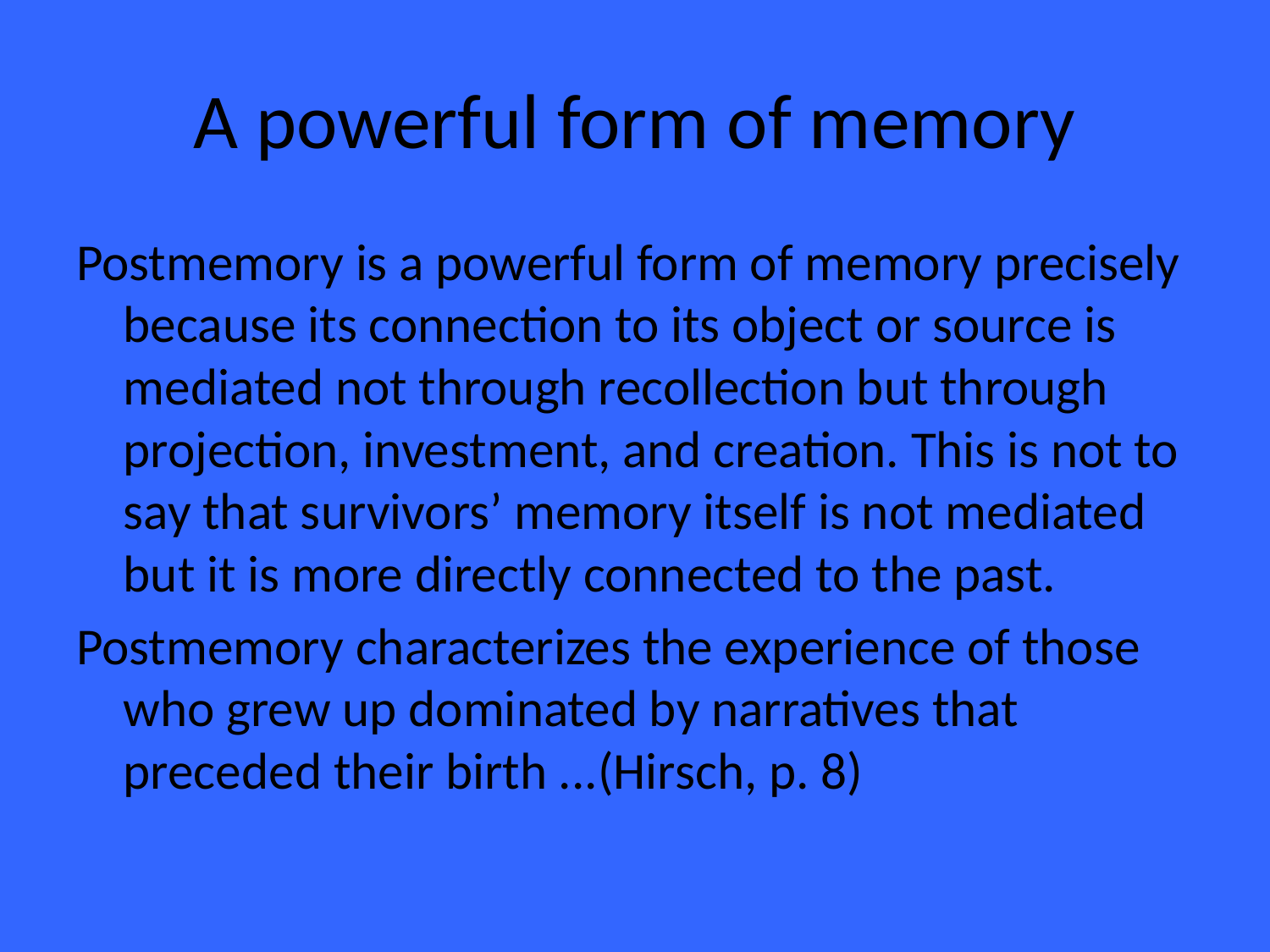

# A powerful form of memory
Postmemory is a powerful form of memory precisely because its connection to its object or source is mediated not through recollection but through projection, investment, and creation. This is not to say that survivors’ memory itself is not mediated but it is more directly connected to the past.
Postmemory characterizes the experience of those who grew up dominated by narratives that preceded their birth ...(Hirsch, p. 8)